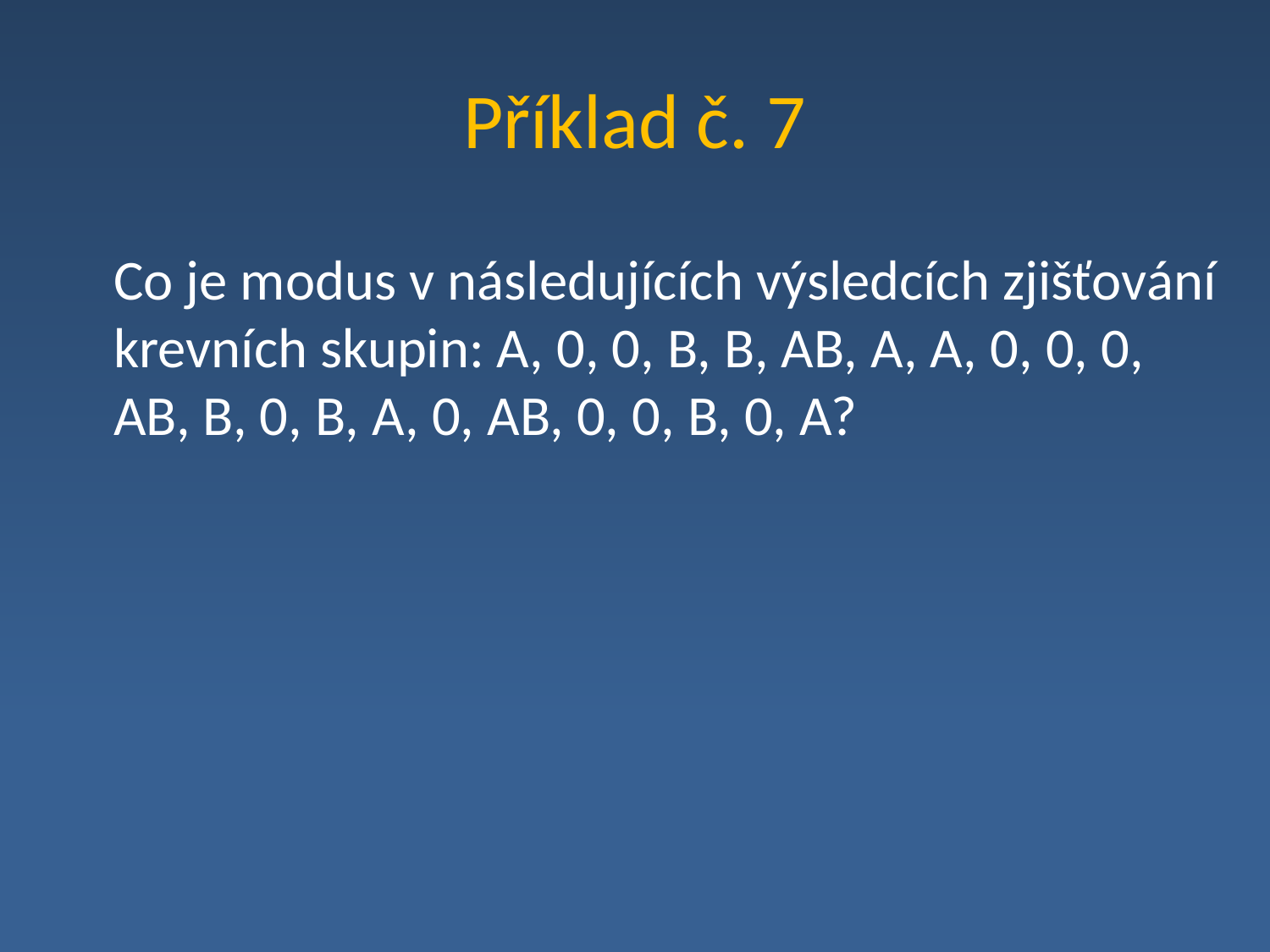

# Příklad č. 7

	Co je modus v následujících výsledcích zjišťování krevních skupin: A, 0, 0, B, B, AB, A, A, 0, 0, 0, AB, B, 0, B, A, 0, AB, 0, 0, B, 0, A?